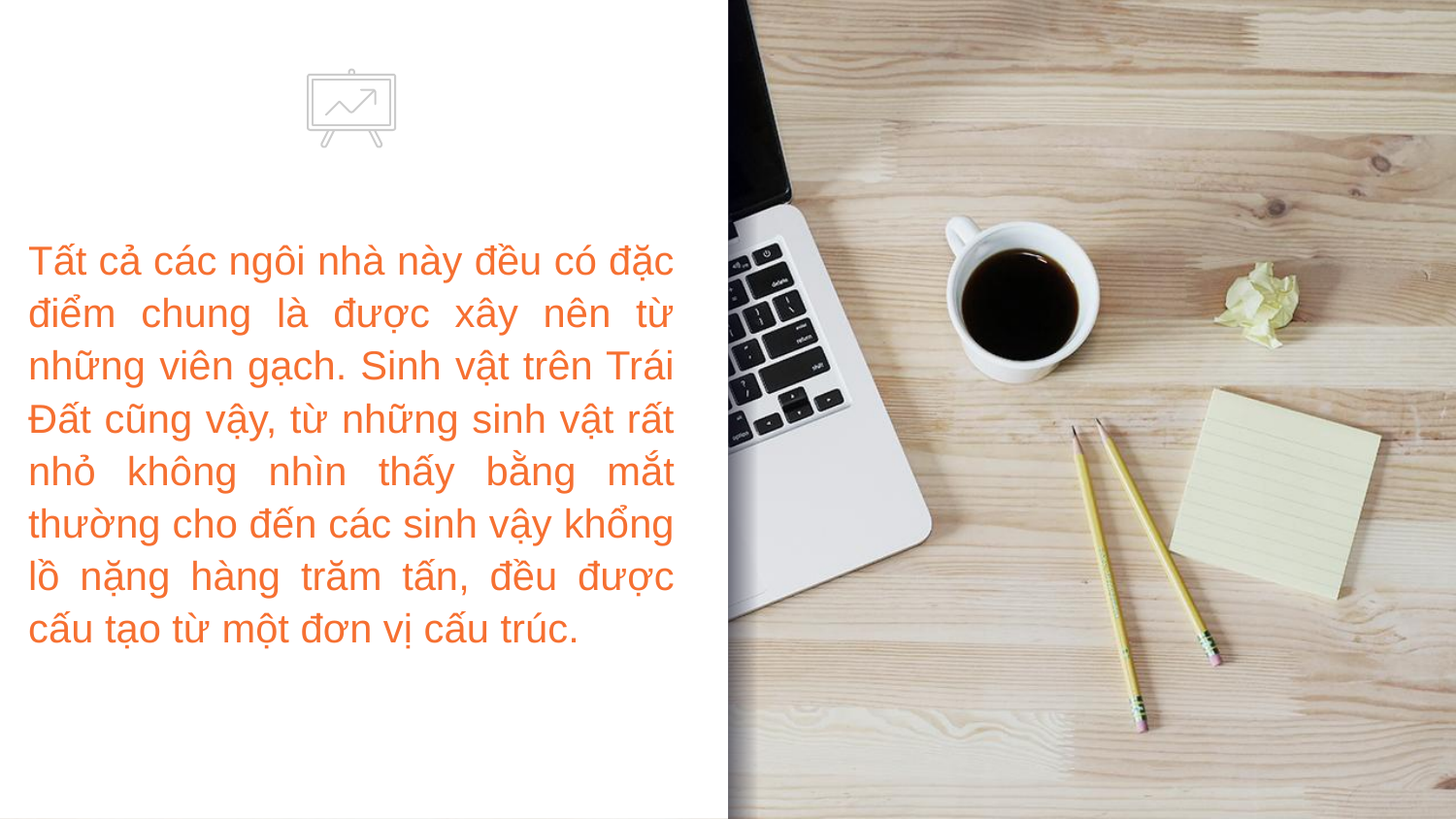

# Tất cả các ngôi nhà này đều có đặc điểm chung là được xây nên từ những viên gạch. Sinh vật trên Trái Đất cũng vậy, từ những sinh vật rất nhỏ không nhìn thấy bằng mắt thường cho đến các sinh vậy khổng lồ nặng hàng trăm tấn, đều được cấu tạo từ một đơn vị cấu trúc.